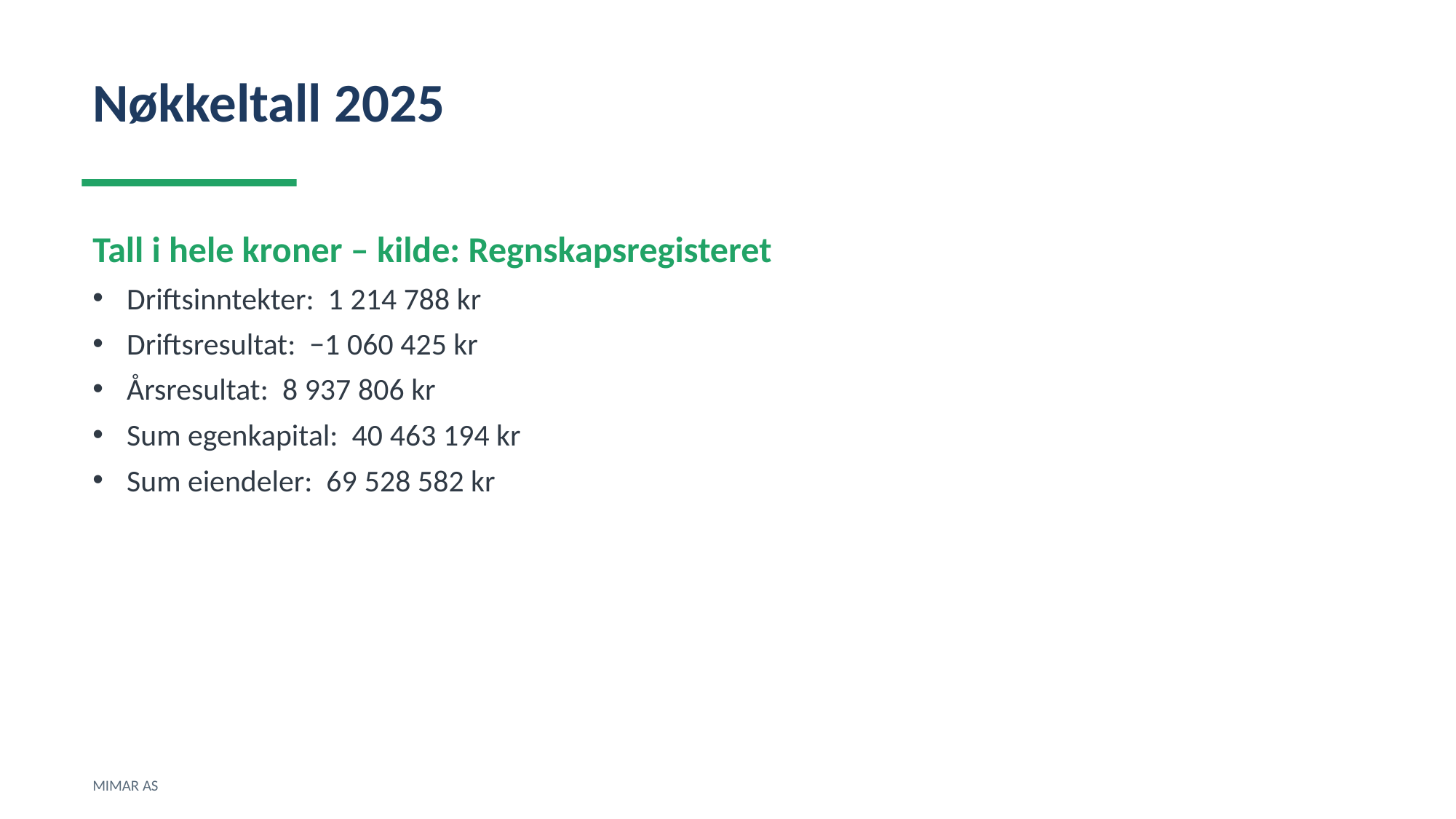

Nøkkeltall 2025

Tall i hele kroner – kilde: Regnskapsregisteret
Driftsinntekter:  1 214 788 kr
Driftsresultat:  −1 060 425 kr
Årsresultat:  8 937 806 kr
Sum egenkapital:  40 463 194 kr
Sum eiendeler:  69 528 582 kr
MIMAR AS